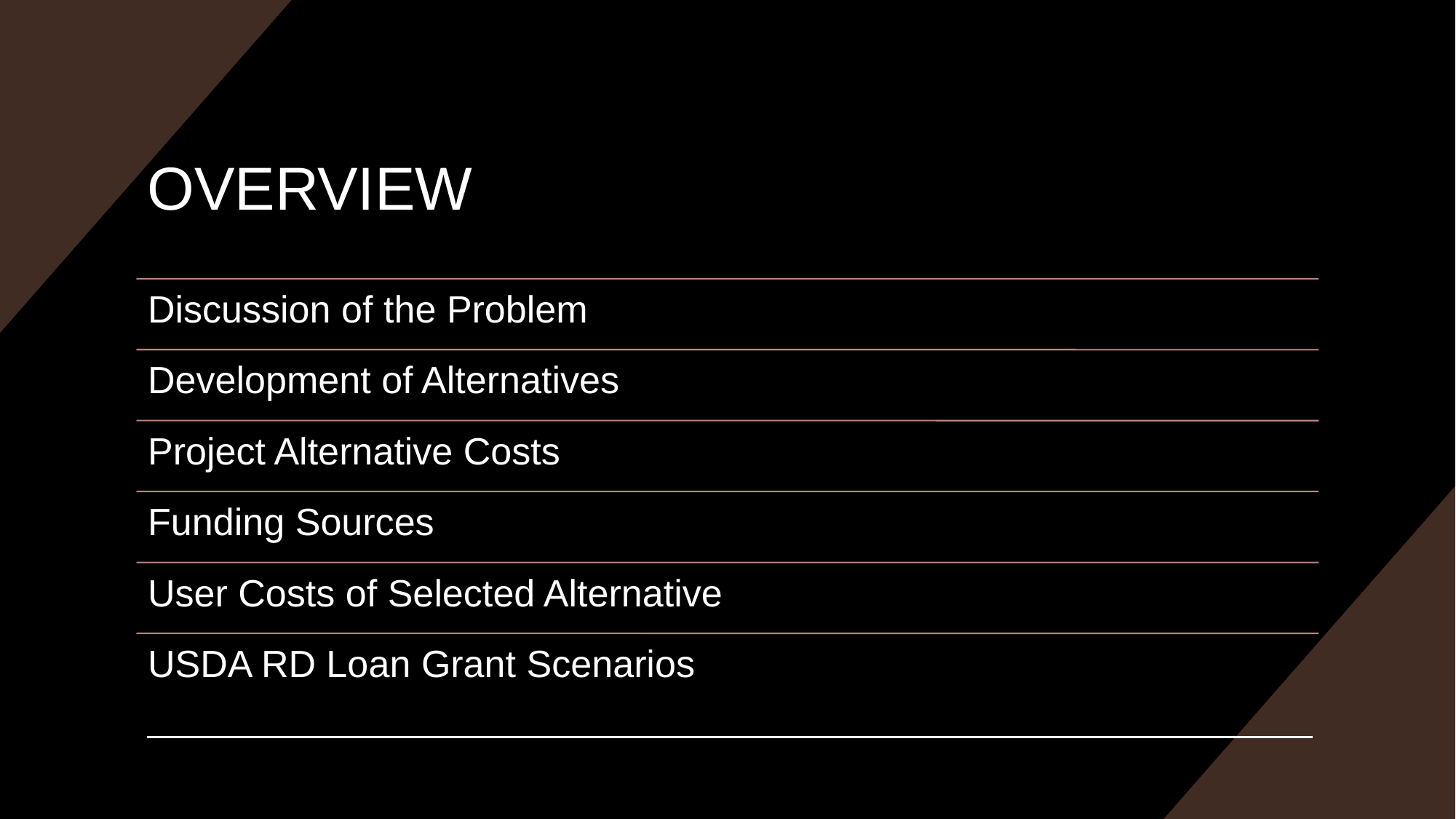

# OVERVIEW
Discussion of the Problem
Development of Alternatives
Project Alternative Costs
Funding Sources
User Costs of Selected Alternative
USDA RD Loan Grant Scenarios